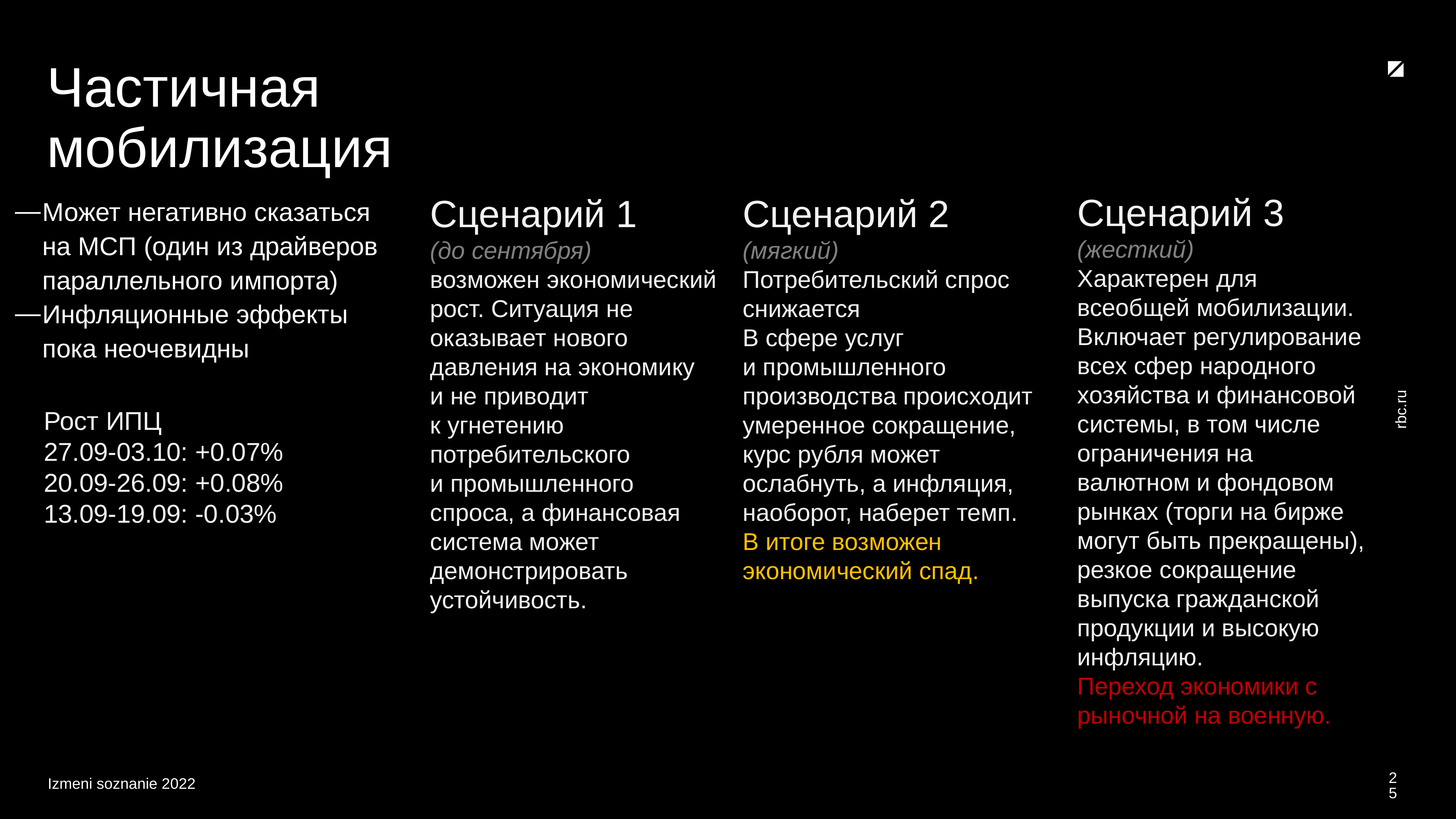

Частичная мобилизация
Сценарий 3
(жесткий)
Характерен для всеобщей мобилизации. Включает регулирование всех сфер народного хозяйства и финансовой системы, в том числе ограничения на валютном и фондовом рынках (торги на бирже могут быть прекращены), резкое сокращение выпуска гражданской продукции и высокую инфляцию.
Переход экономики с рыночной на военную.

Может негативно сказаться на МСП (один из драйверов параллельного импорта)
Инфляционные эффекты пока неочевидны
Сценарий 1
(до сентября)
возможен экономический рост. Ситуация не оказывает нового давления на экономику и не приводит к угнетению потребительского и промышленного спроса, а финансовая система может демонстрировать устойчивость.
Сценарий 2
(мягкий)
Потребительский спрос снижается
В сфере услуг и промышленного производства происходит умеренное сокращение,
курс рубля может ослабнуть, а инфляция, наоборот, наберет темп.
В итоге возможен экономический спад.
Рост ИПЦ
27.09-03.10: +0.07%
20.09-26.09: +0.08%
13.09-19.09: -0.03%
25
Izmeni soznanie 2022